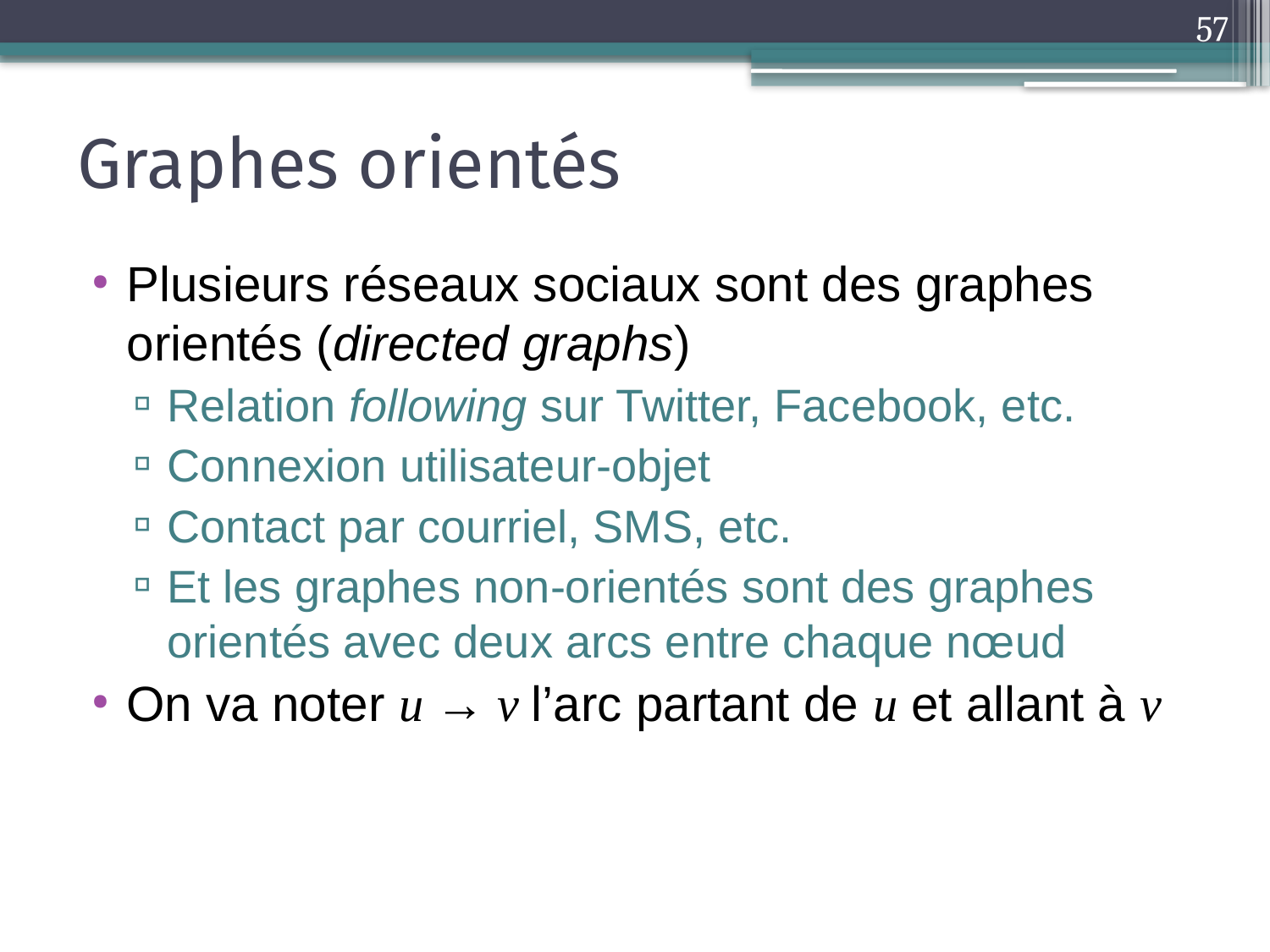

57
# Graphes orientés
Plusieurs réseaux sociaux sont des graphes orientés (directed graphs)
Relation following sur Twitter, Facebook, etc.
Connexion utilisateur-objet
Contact par courriel, SMS, etc.
Et les graphes non-orientés sont des graphes orientés avec deux arcs entre chaque nœud
On va noter u → v l’arc partant de u et allant à v